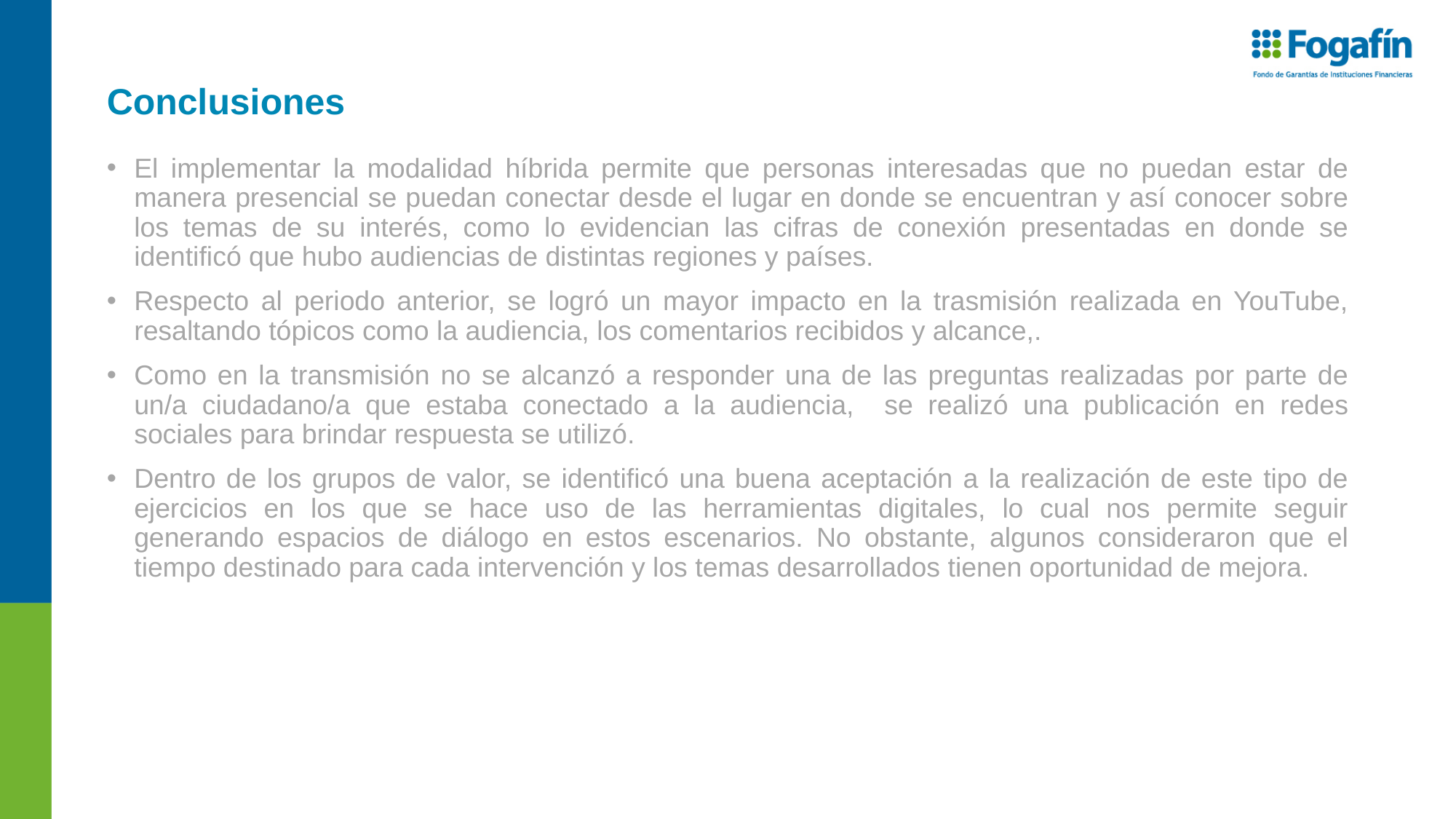

Conclusiones
El implementar la modalidad híbrida permite que personas interesadas que no puedan estar de manera presencial se puedan conectar desde el lugar en donde se encuentran y así conocer sobre los temas de su interés, como lo evidencian las cifras de conexión presentadas en donde se identificó que hubo audiencias de distintas regiones y países.
Respecto al periodo anterior, se logró un mayor impacto en la trasmisión realizada en YouTube, resaltando tópicos como la audiencia, los comentarios recibidos y alcance,.
Como en la transmisión no se alcanzó a responder una de las preguntas realizadas por parte de un/a ciudadano/a que estaba conectado a la audiencia,  se realizó una publicación en redes sociales para brindar respuesta se utilizó.
Dentro de los grupos de valor, se identificó una buena aceptación a la realización de este tipo de ejercicios en los que se hace uso de las herramientas digitales, lo cual nos permite seguir generando espacios de diálogo en estos escenarios. No obstante, algunos consideraron que el tiempo destinado para cada intervención y los temas desarrollados tienen oportunidad de mejora.